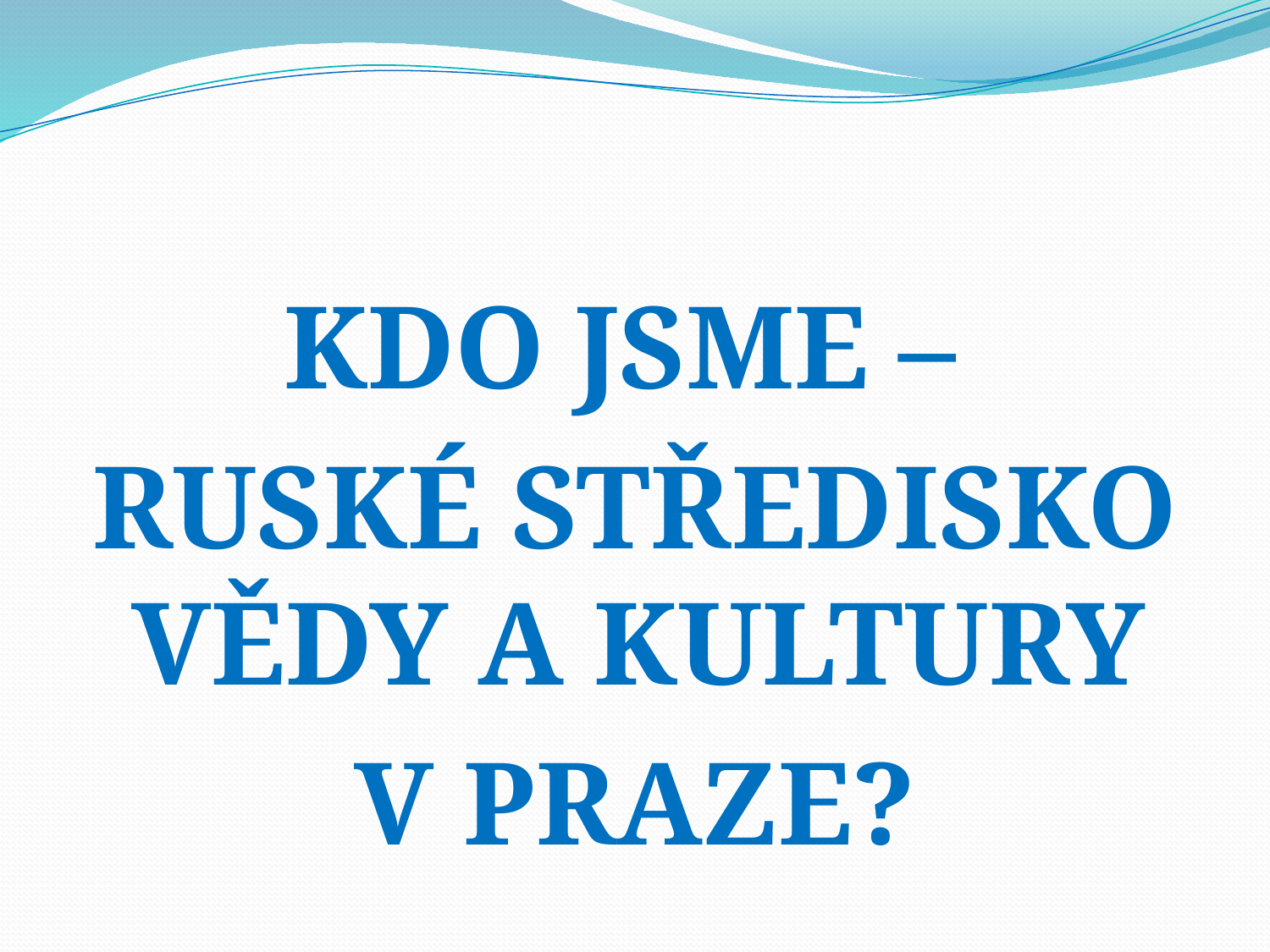

KDO JSME –
RUSKÉ STŘEDISKO VĚDY A KULTURY
V PRAZE?